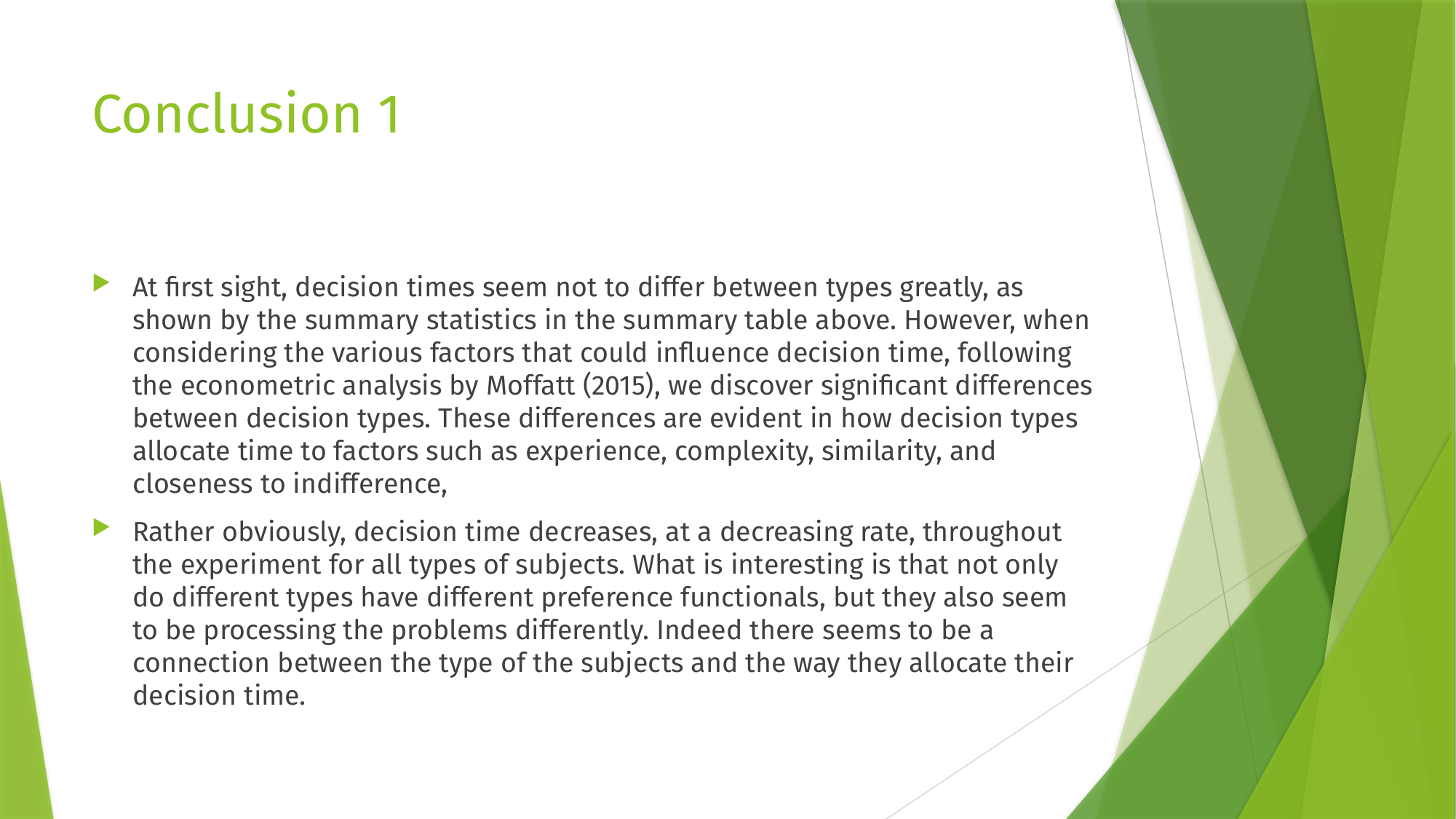

# Conclusion 1
At first sight, decision times seem not to differ between types greatly, as shown by the summary statistics in the summary table above. However, when considering the various factors that could influence decision time, following the econometric analysis by Moffatt (2015), we discover significant differences between decision types. These differences are evident in how decision types allocate time to factors such as experience, complexity, similarity, and closeness to indifference,
Rather obviously, decision time decreases, at a decreasing rate, throughout the experiment for all types of subjects. What is interesting is that not only do different types have different preference functionals, but they also seem to be processing the problems differently. Indeed there seems to be a connection between the type of the subjects and the way they allocate their decision time.